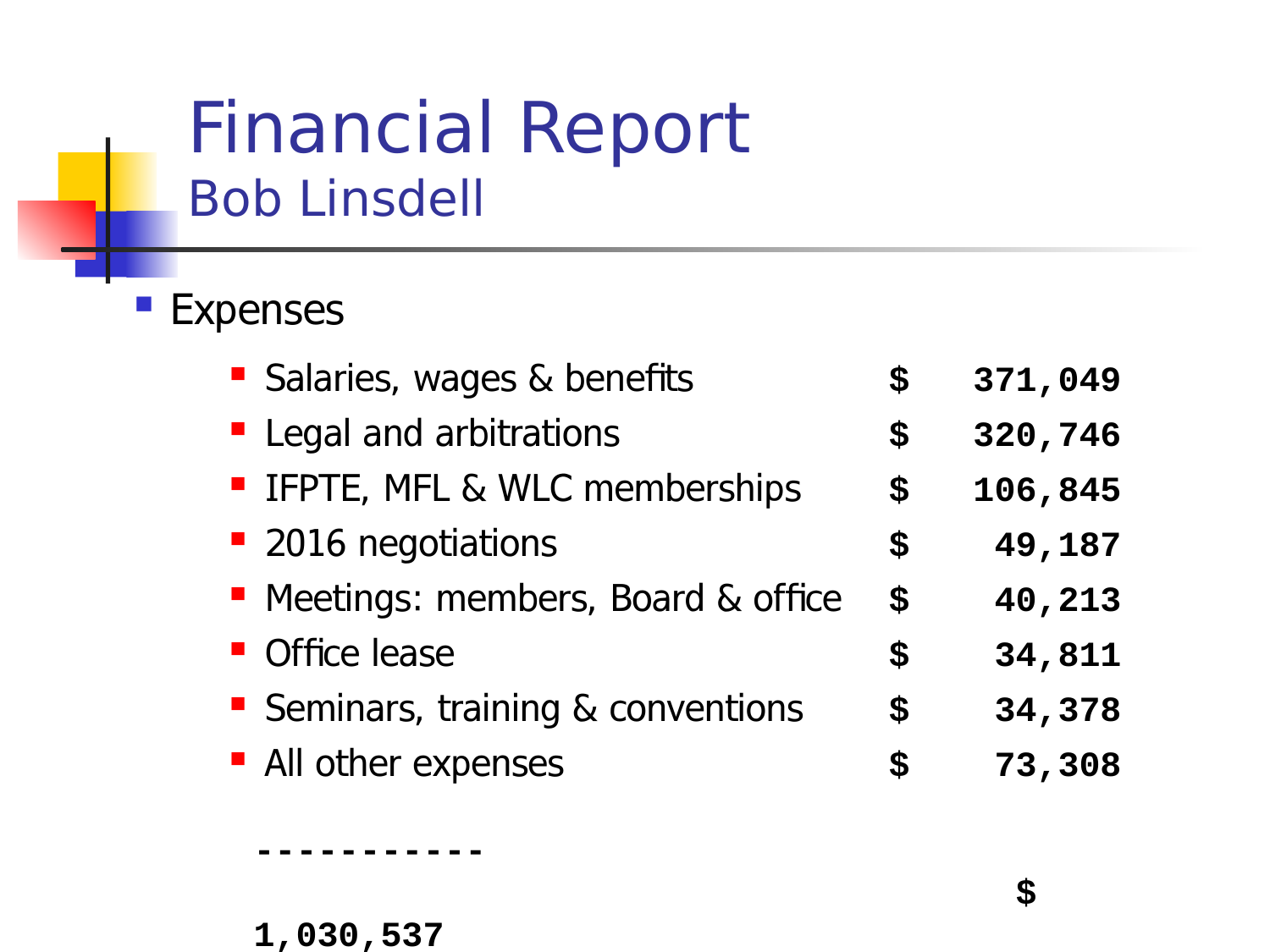

Financial Report
Bob Linsdell
Expenses
 Salaries, wages & benefits		$   371,049
 Legal and arbitrations			$   320,746
 IFPTE, MFL & WLC memberships	$   106,845
 2016 negotiations			$    49,187
 Meetings: members, Board & office	$    40,213
 Office lease				$    34,811
 Seminars, training & conventions	$    34,378
 All other expenses			$    73,308
						-----------
						$ 1,030,537